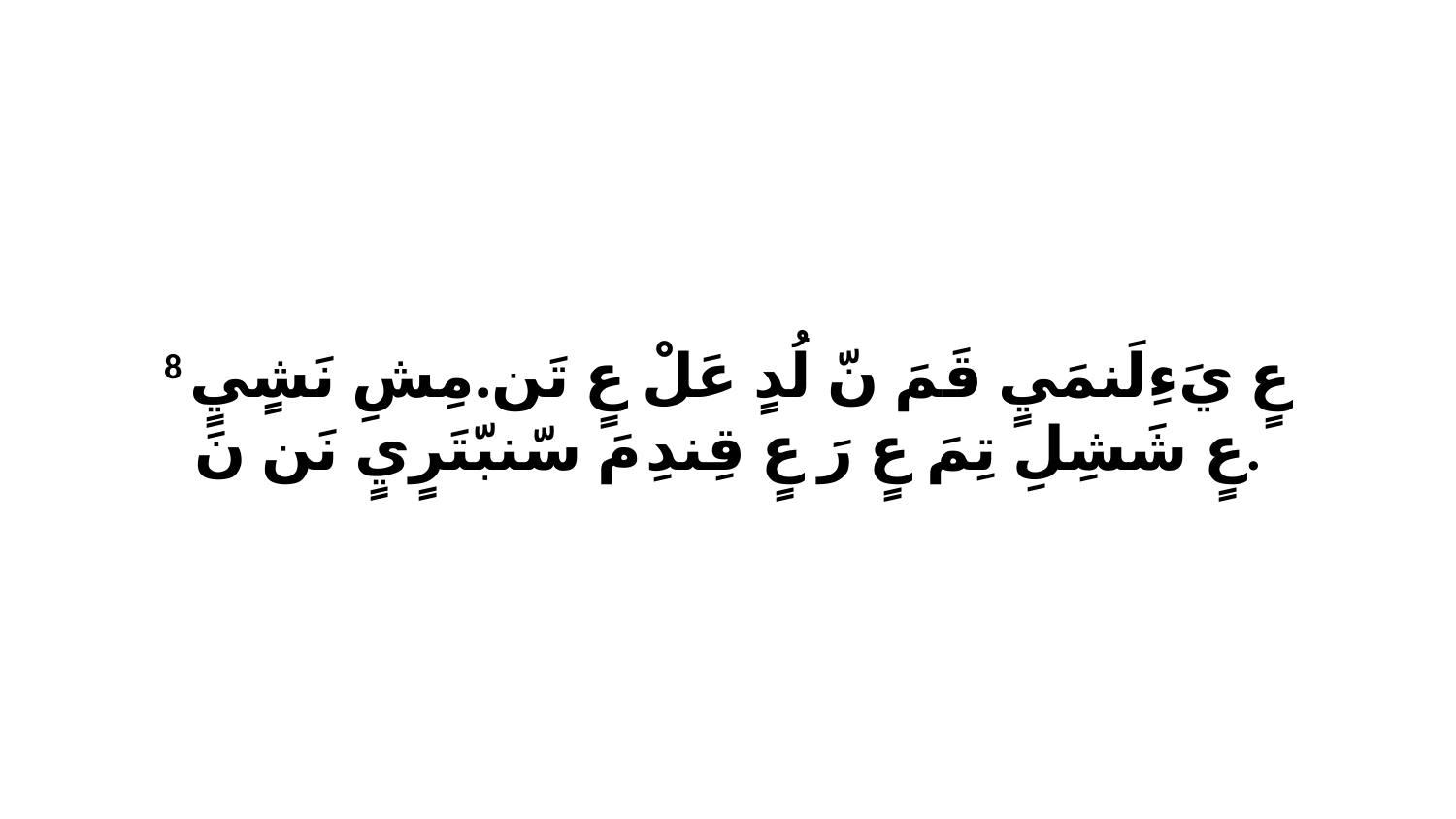

8 عٍ يَءِلَنمَيٍ قَمَ نّ لُدٍ عَلْ عٍ تَن.مِشِ نَشٍيٍ عٍ شَشِلِ تِمَ عٍ رَ عٍ قِندِ مَ سّنبّتَرٍيٍ نَن نَ.